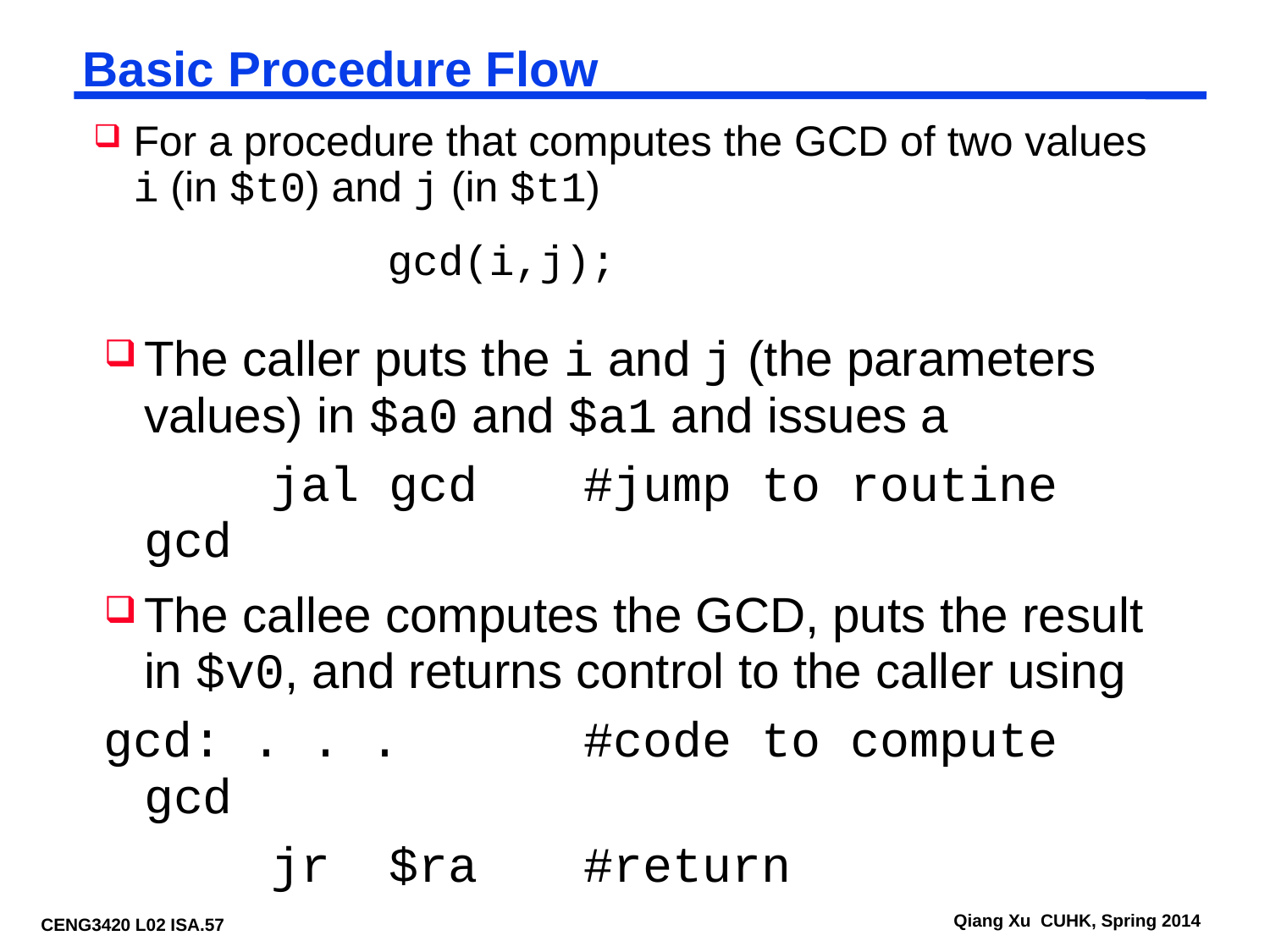

# Basic Procedure Flow
For a procedure that computes the GCD of two values i (in $t0) and j (in $t1)
			gcd(i,j);
The caller puts the i and j (the parameters values) in $a0 and $a1 and issues a
		jal gcd	  #jump to routine gcd
The callee computes the GCD, puts the result in $v0, and returns control to the caller using
gcd: . . .	  #code to compute gcd
		jr  $ra	  #return